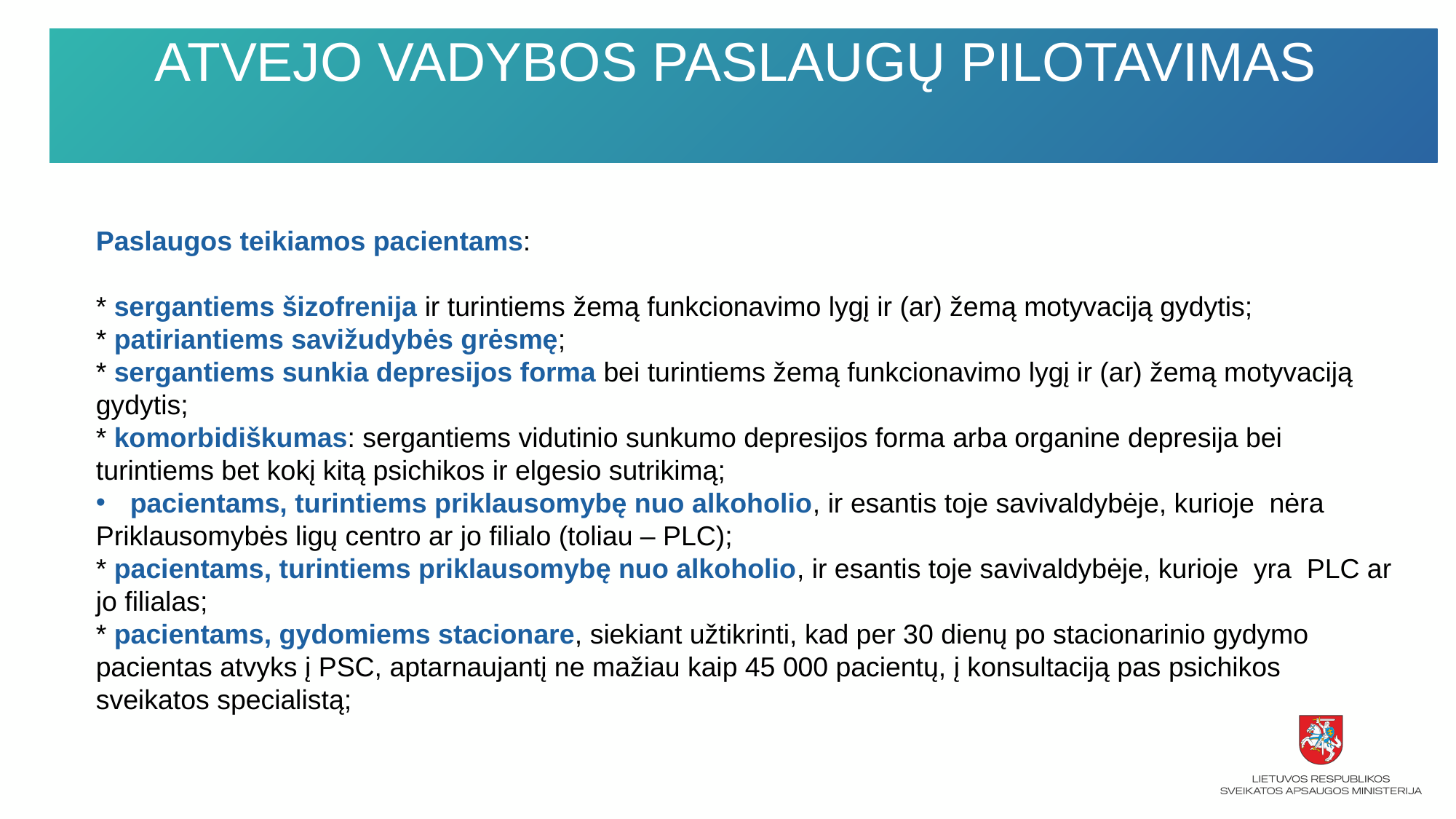

# ATVEJO VADYBOS PASLAUGŲ PILOTAVIMAS
Paslaugos teikiamos pacientams:
* sergantiems šizofrenija ir turintiems žemą funkcionavimo lygį ir (ar) žemą motyvaciją gydytis;
* patiriantiems savižudybės grėsmę;
* sergantiems sunkia depresijos forma bei turintiems žemą funkcionavimo lygį ir (ar) žemą motyvaciją gydytis;
* komorbidiškumas: sergantiems vidutinio sunkumo depresijos forma arba organine depresija bei turintiems bet kokį kitą psichikos ir elgesio sutrikimą;
pacientams, turintiems priklausomybę nuo alkoholio, ir esantis toje savivaldybėje, kurioje  nėra
Priklausomybės ligų centro ar jo filialo (toliau – PLC);
* pacientams, turintiems priklausomybę nuo alkoholio, ir esantis toje savivaldybėje, kurioje  yra  PLC ar jo filialas;
* pacientams, gydomiems stacionare, siekiant užtikrinti, kad per 30 dienų po stacionarinio gydymo pacientas atvyks į PSC, aptarnaujantį ne mažiau kaip 45 000 pacientų, į konsultaciją pas psichikos sveikatos specialistą;